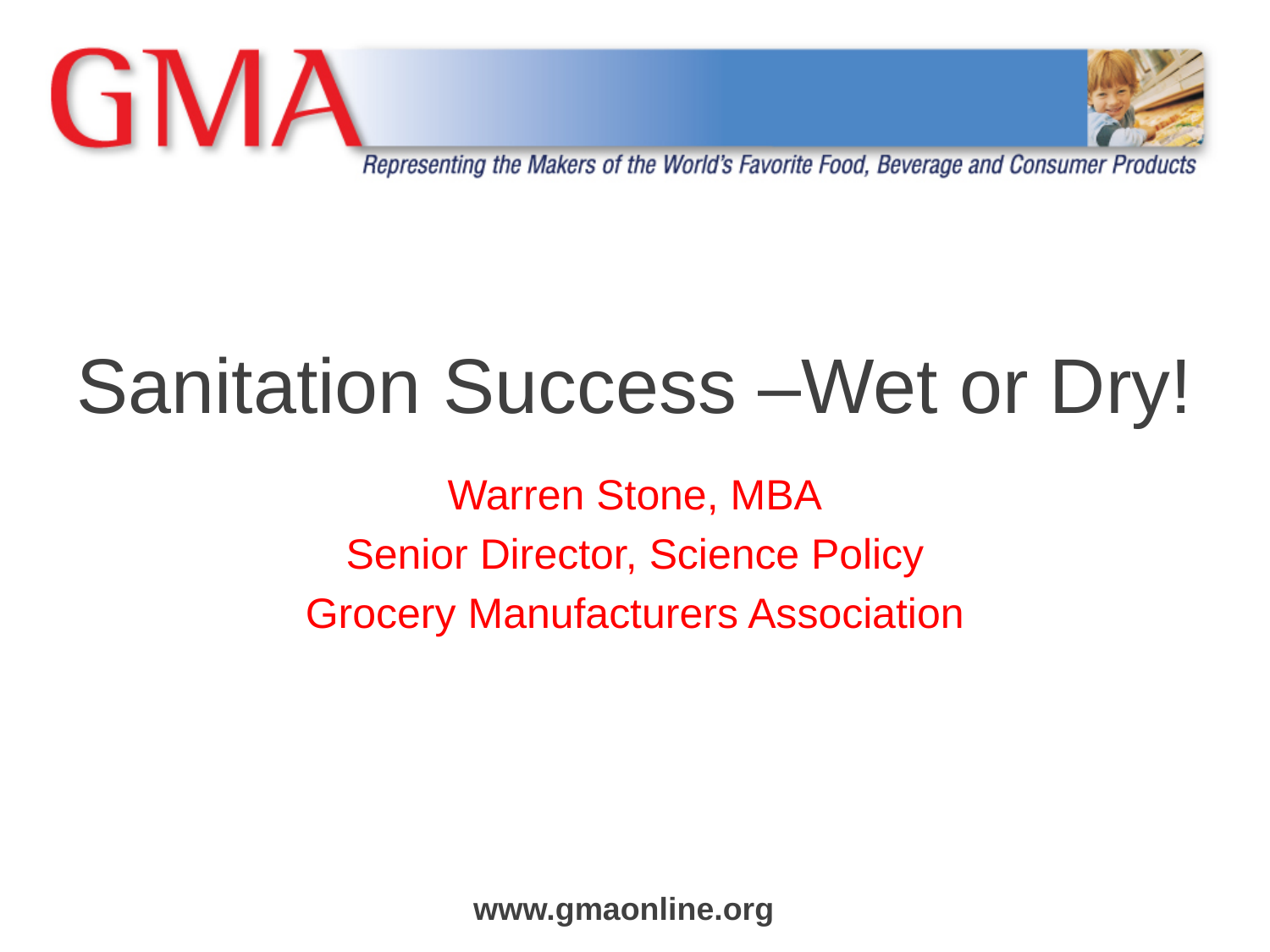

# Sanitation Success –Wet or Dry!
Warren Stone, MBA
Senior Director, Science Policy
Grocery Manufacturers Association